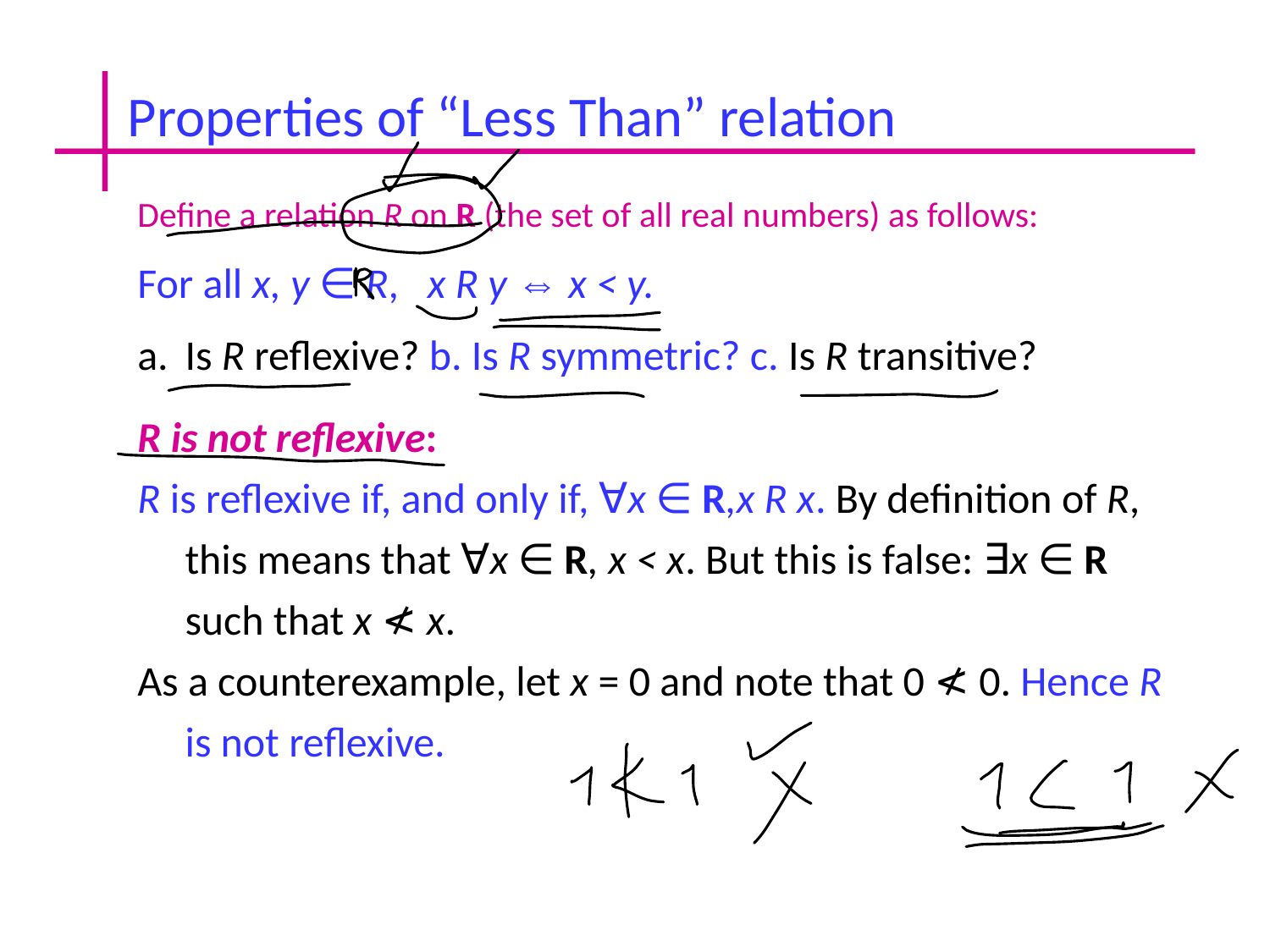

Properties of “Less Than” relation

Define a relation R on R (the set of all real numbers) as follows:

For all x, y ∈ R,   x R y ⇔ x < y.

Is R reflexive? b. Is R symmetric? c. Is R transitive?

R is not reflexive:
R is reflexive if, and only if, ∀x ∈ R,x R x. By definition of R, this means that ∀x ∈ R, x < x. But this is false: ∃x ∈ R such that x ≮ x.
As a counterexample, let x = 0 and note that 0 ≮ 0. Hence R is not reflexive.